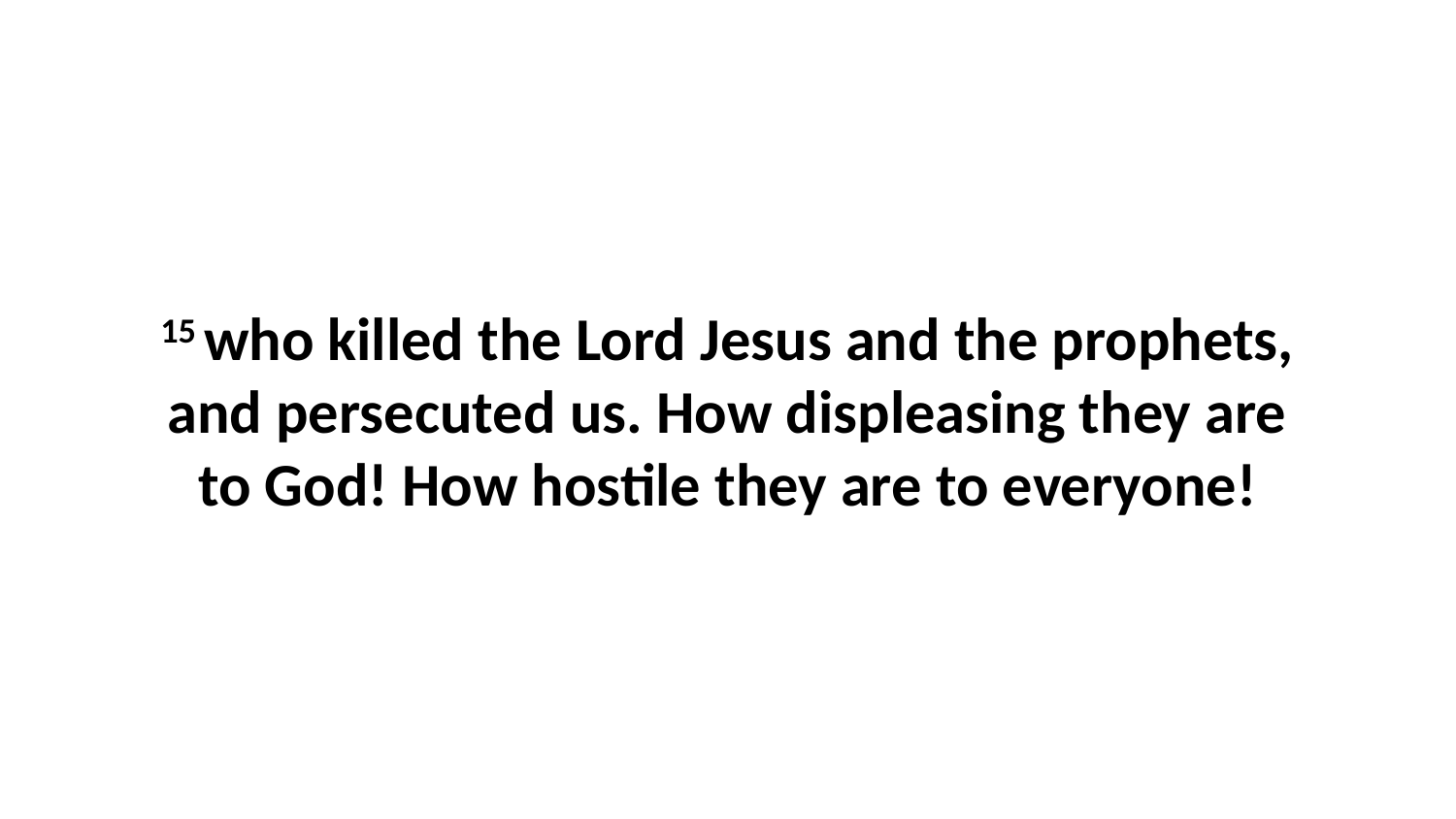

15 who killed the Lord Jesus and the prophets, and persecuted us. How displeasing they are to God! How hostile they are to everyone!